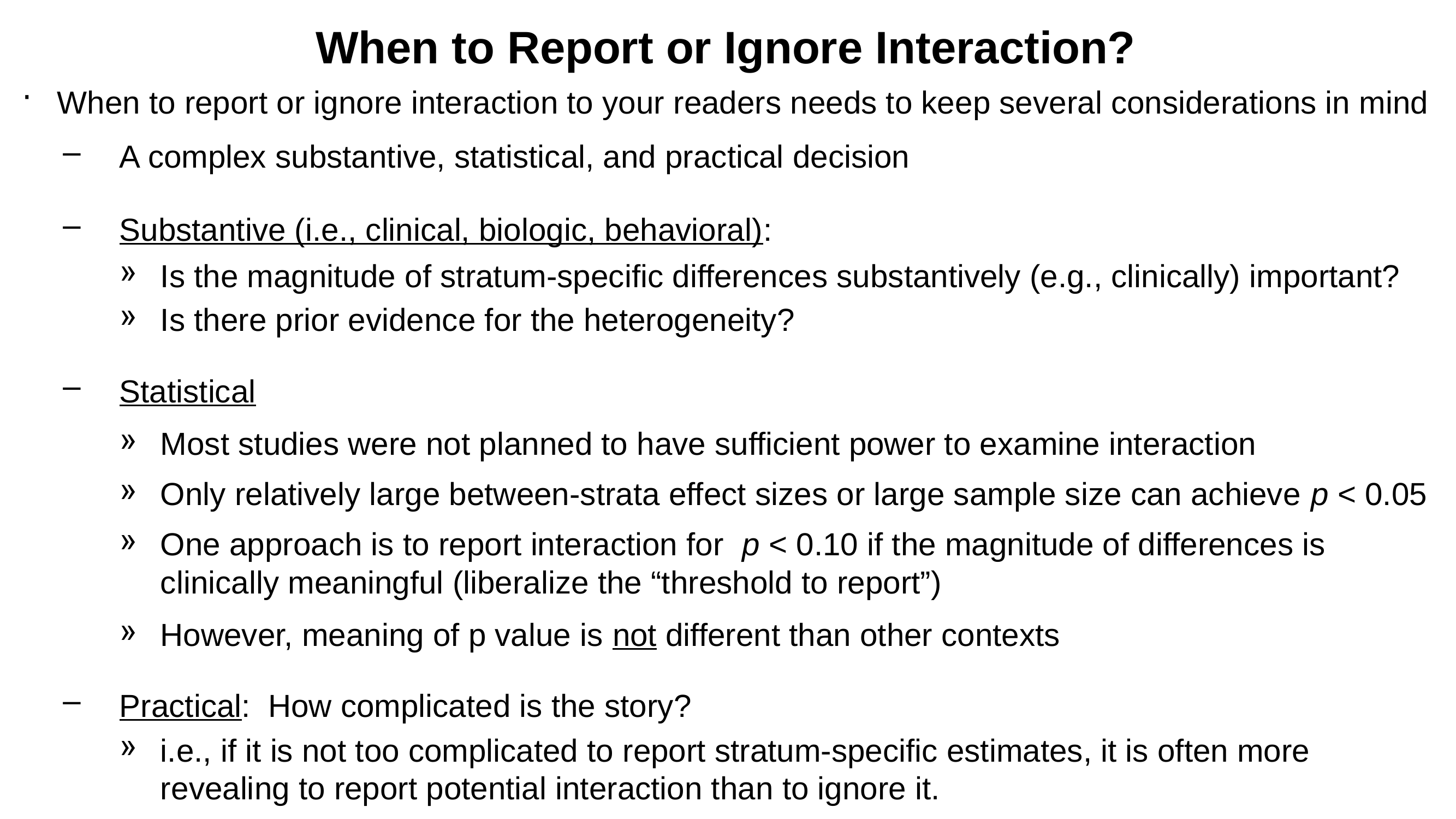

# When to Report or Ignore Interaction?
When to report or ignore interaction to your readers needs to keep several considerations in mind
A complex substantive, statistical, and practical decision

Substantive (i.e., clinical, biologic, behavioral):
Is the magnitude of stratum-specific differences substantively (e.g., clinically) important?
Is there prior evidence for the heterogeneity?

Statistical
Most studies were not planned to have sufficient power to examine interaction
Only relatively large between-strata effect sizes or large sample size can achieve p < 0.05
One approach is to report interaction for  p < 0.10 if the magnitude of differences is clinically meaningful (liberalize the “threshold to report”)
However, meaning of p value is not different than other contexts

Practical:  How complicated is the story?
i.e., if it is not too complicated to report stratum-specific estimates, it is often more revealing to report potential interaction than to ignore it.